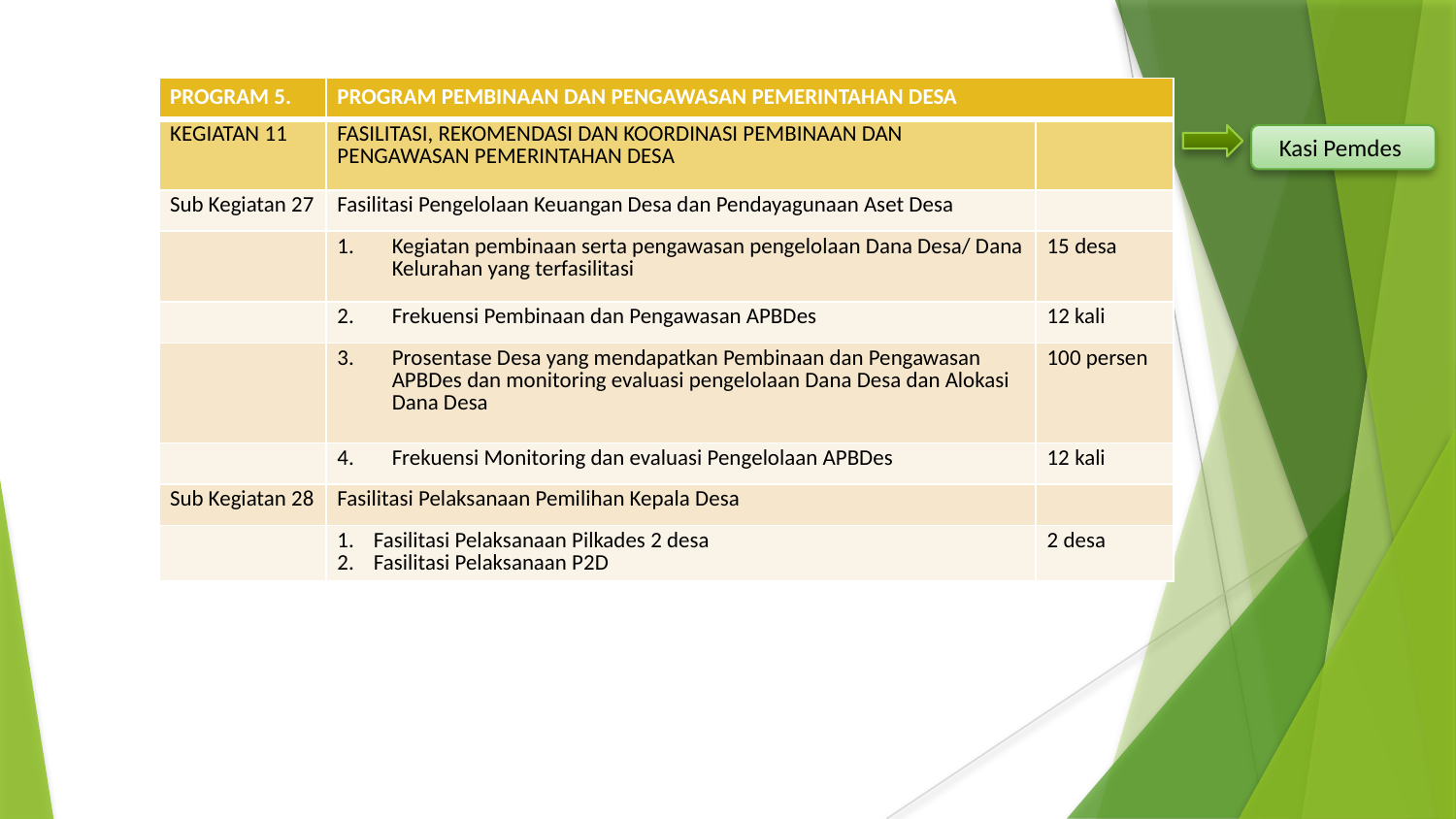

| PROGRAM 5. | PROGRAM PEMBINAAN DAN PENGAWASAN PEMERINTAHAN DESA |  |
| --- | --- | --- |
| KEGIATAN 11 | FASILITASI, REKOMENDASI DAN KOORDINASI PEMBINAAN DAN PENGAWASAN PEMERINTAHAN DESA |  |
| Sub Kegiatan 27 | Fasilitasi Pengelolaan Keuangan Desa dan Pendayagunaan Aset Desa |  |
|  | Kegiatan pembinaan serta pengawasan pengelolaan Dana Desa/ Dana Kelurahan yang terfasilitasi | 15 desa |
|  | Frekuensi Pembinaan dan Pengawasan APBDes | 12 kali |
|  | Prosentase Desa yang mendapatkan Pembinaan dan Pengawasan APBDes dan monitoring evaluasi pengelolaan Dana Desa dan Alokasi Dana Desa | 100 persen |
|  | Frekuensi Monitoring dan evaluasi Pengelolaan APBDes | 12 kali |
| Sub Kegiatan 28 | Fasilitasi Pelaksanaan Pemilihan Kepala Desa |  |
|  | Fasilitasi Pelaksanaan Pilkades 2 desa Fasilitasi Pelaksanaan P2D | 2 desa |

Kasi Pemdes